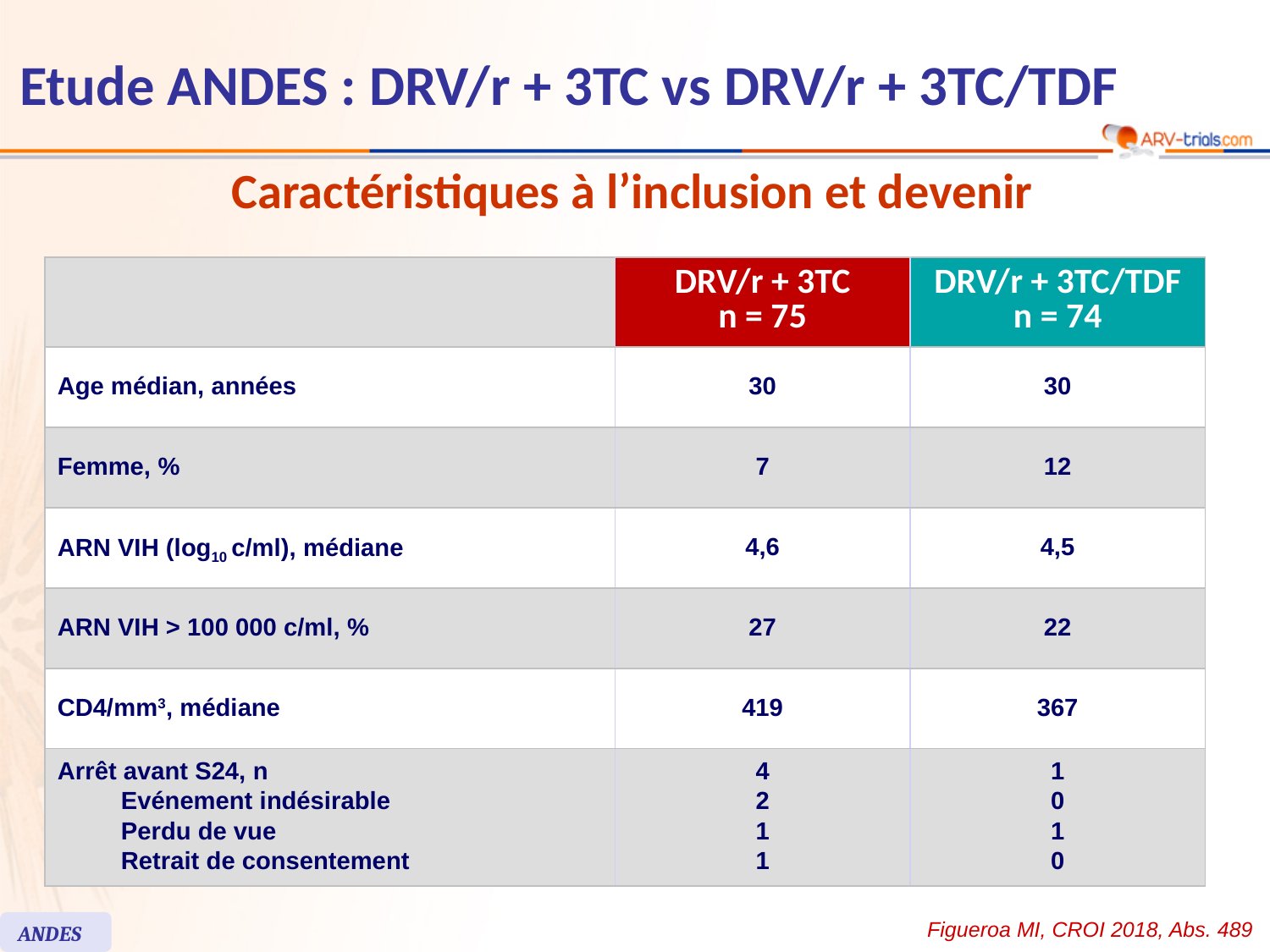

# Etude ANDES : DRV/r + 3TC vs DRV/r + 3TC/TDF
Caractéristiques à l’inclusion et devenir
|  | DRV/r + 3TC n = 75 | DRV/r + 3TC/TDF n = 74 |
| --- | --- | --- |
| Age médian, années | 30 | 30 |
| Femme, % | 7 | 12 |
| ARN VIH (log10 c/ml), médiane | 4,6 | 4,5 |
| ARN VIH > 100 000 c/ml, % | 27 | 22 |
| CD4/mm3, médiane | 419 | 367 |
| Arrêt avant S24, n Evénement indésirable Perdu de vue Retrait de consentement | 4 2 1 1 | 1 0 1 0 |
Figueroa MI, CROI 2018, Abs. 489

ANDES